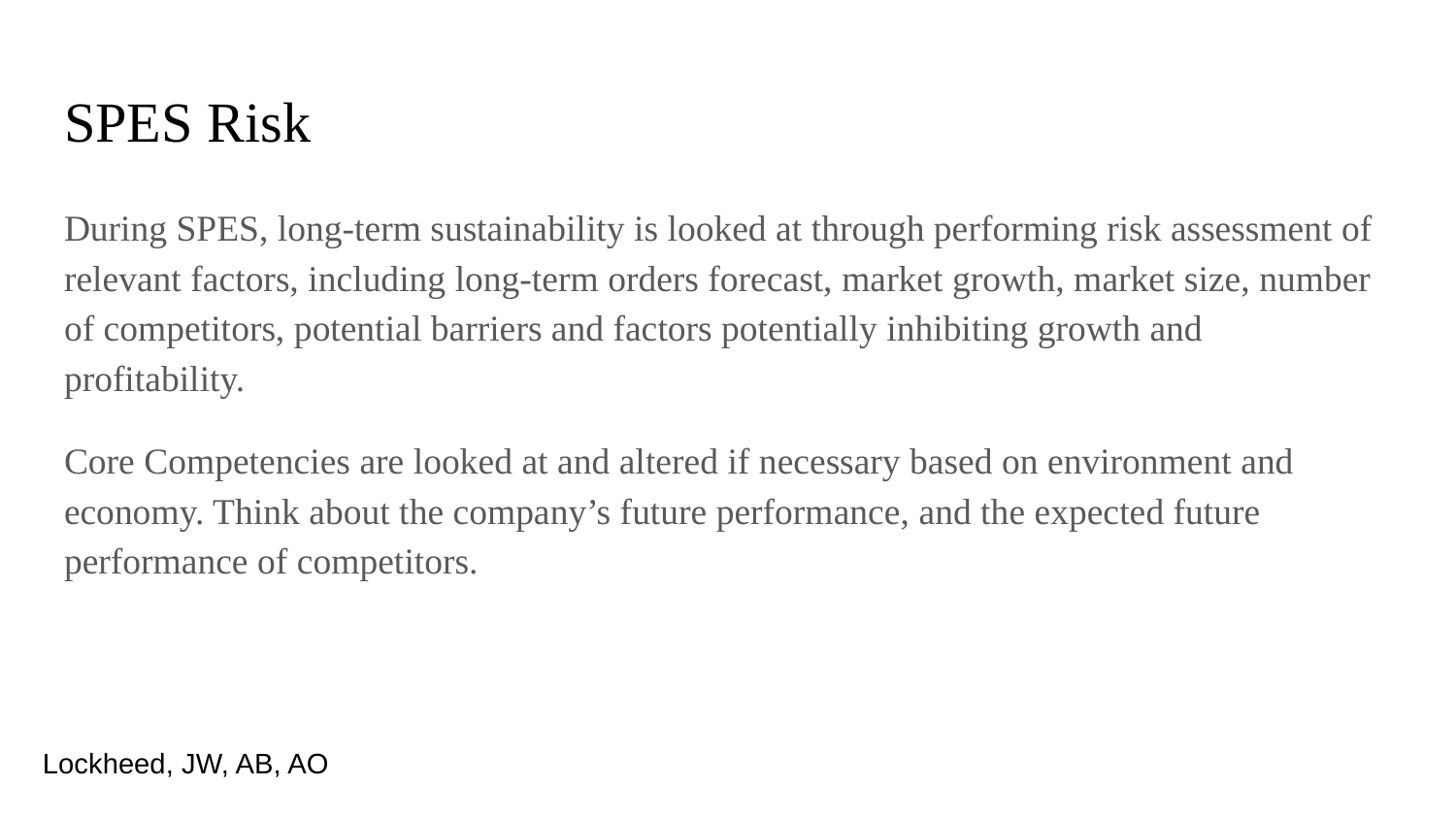

# SPES Risk
During SPES, long-term sustainability is looked at through performing risk assessment of relevant factors, including long-term orders forecast, market growth, market size, number of competitors, potential barriers and factors potentially inhibiting growth and profitability.
Core Competencies are looked at and altered if necessary based on environment and economy. Think about the company’s future performance, and the expected future performance of competitors.
Lockheed, JW, AB, AO